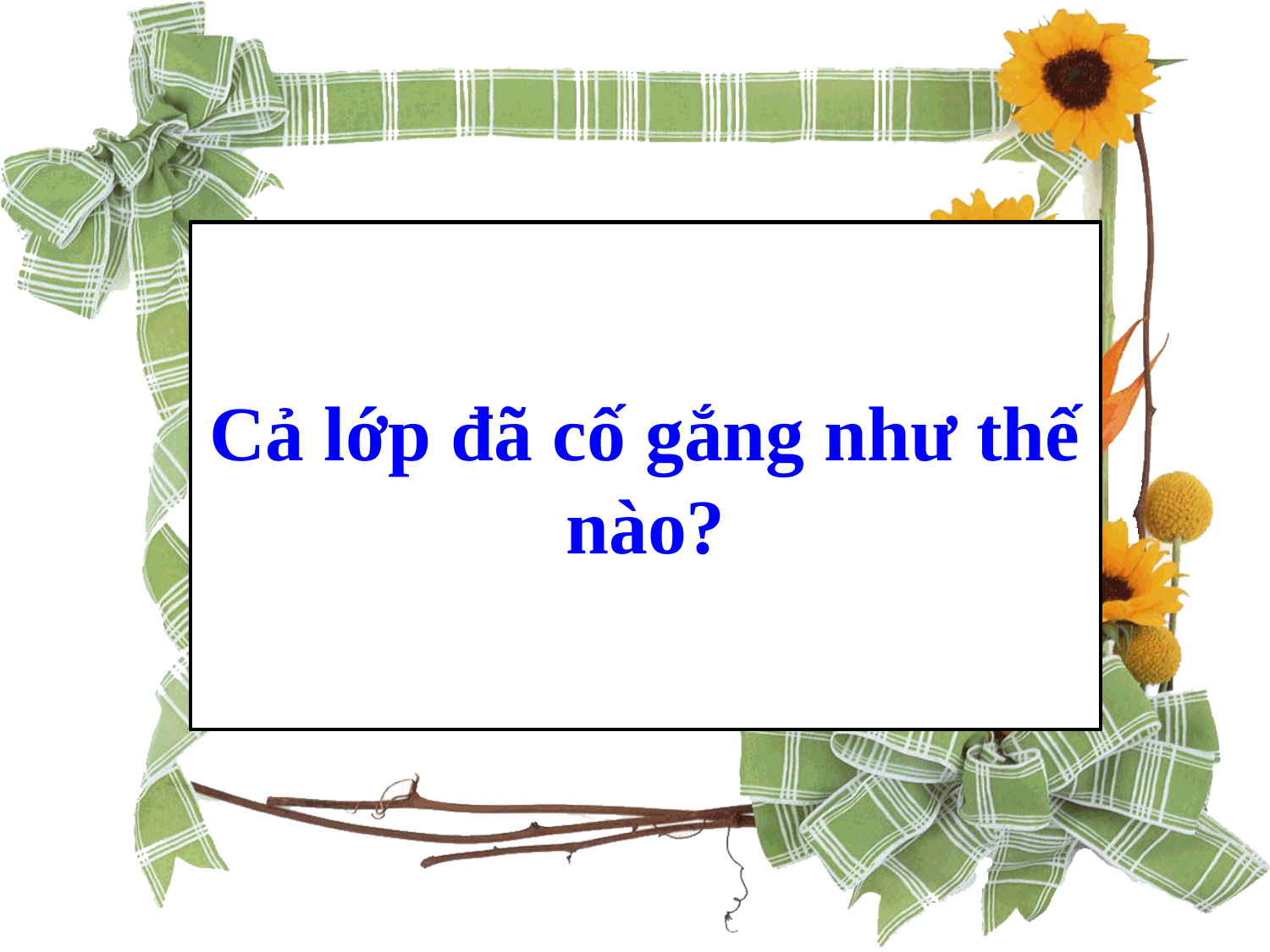

Cả lớp đã cố gắng như thế nào?